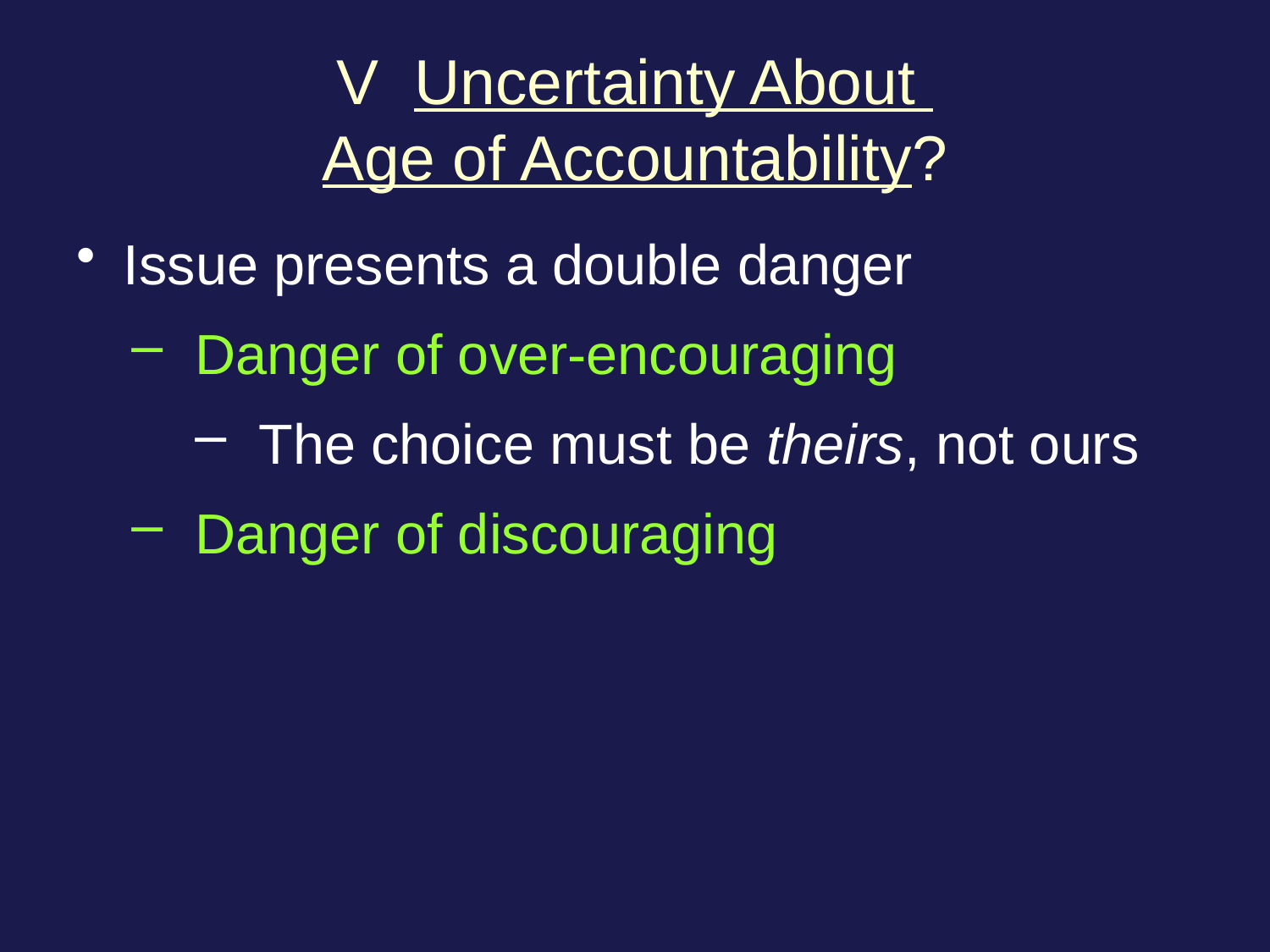

# V  Uncertainty About Age of Accountability?
Issue presents a double danger
Danger of over-encouraging
The choice must be theirs, not ours
Danger of discouraging